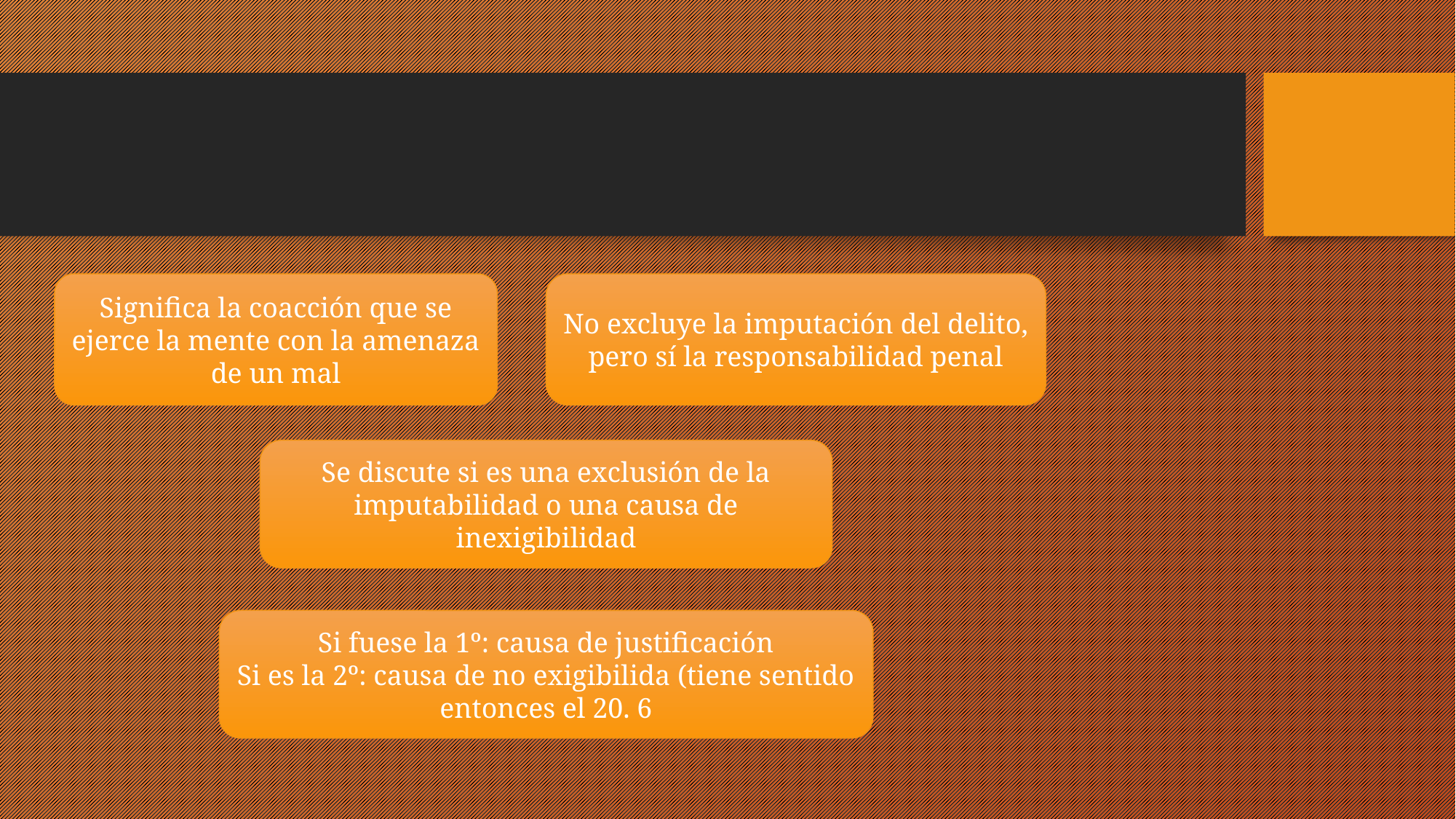

#

Significa la coacción que se ejerce la mente con la amenaza de un mal

No excluye la imputación del delito, pero sí la responsabilidad penal

Se discute si es una exclusión de la imputabilidad o una causa de inexigibilidad

Si fuese la 1º: causa de justificación
Si es la 2º: causa de no exigibilida (tiene sentido entonces el 20. 6